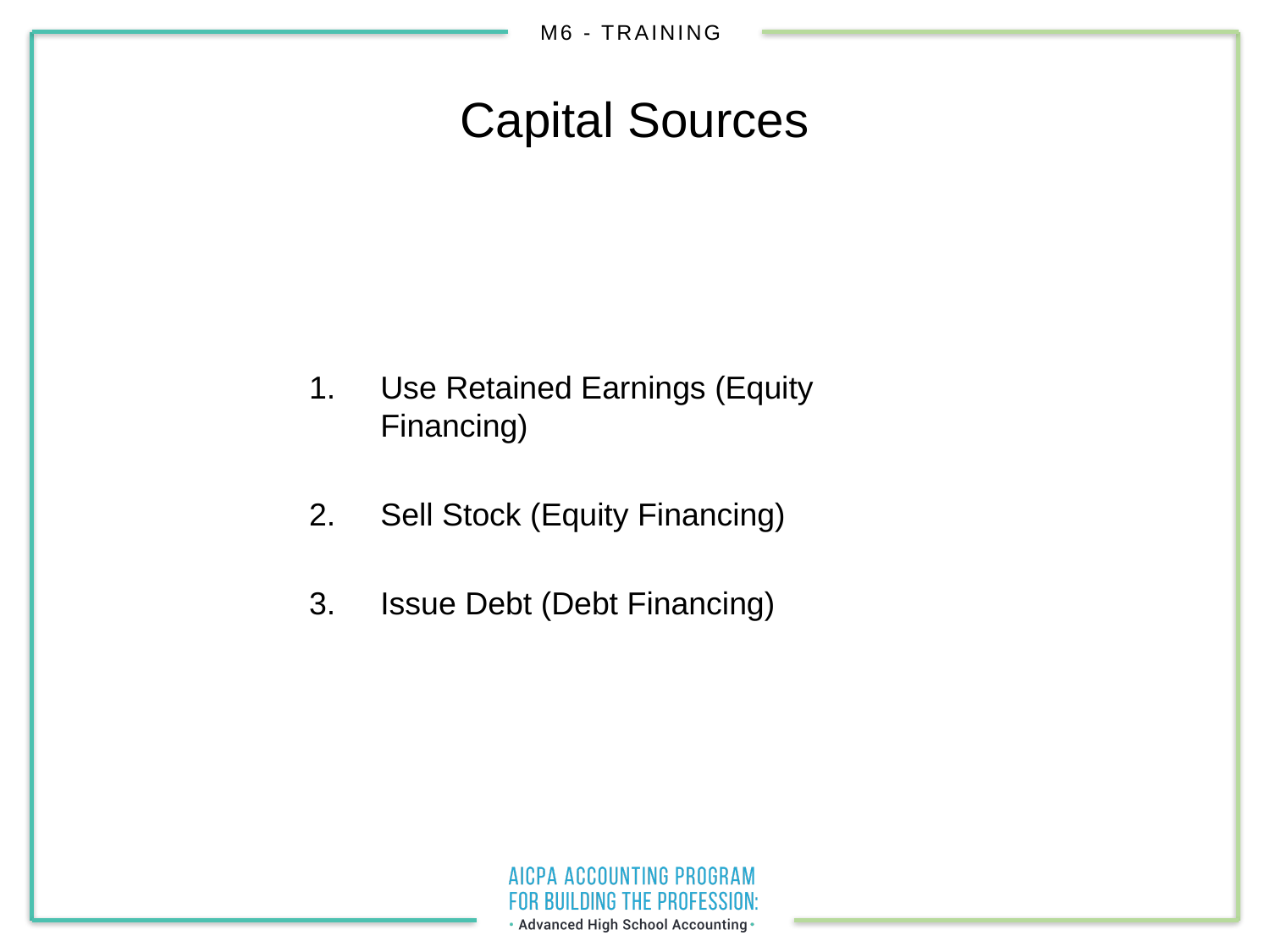

# Capital Sources
Use Retained Earnings (Equity Financing)

Sell Stock (Equity Financing)

Issue Debt (Debt Financing)